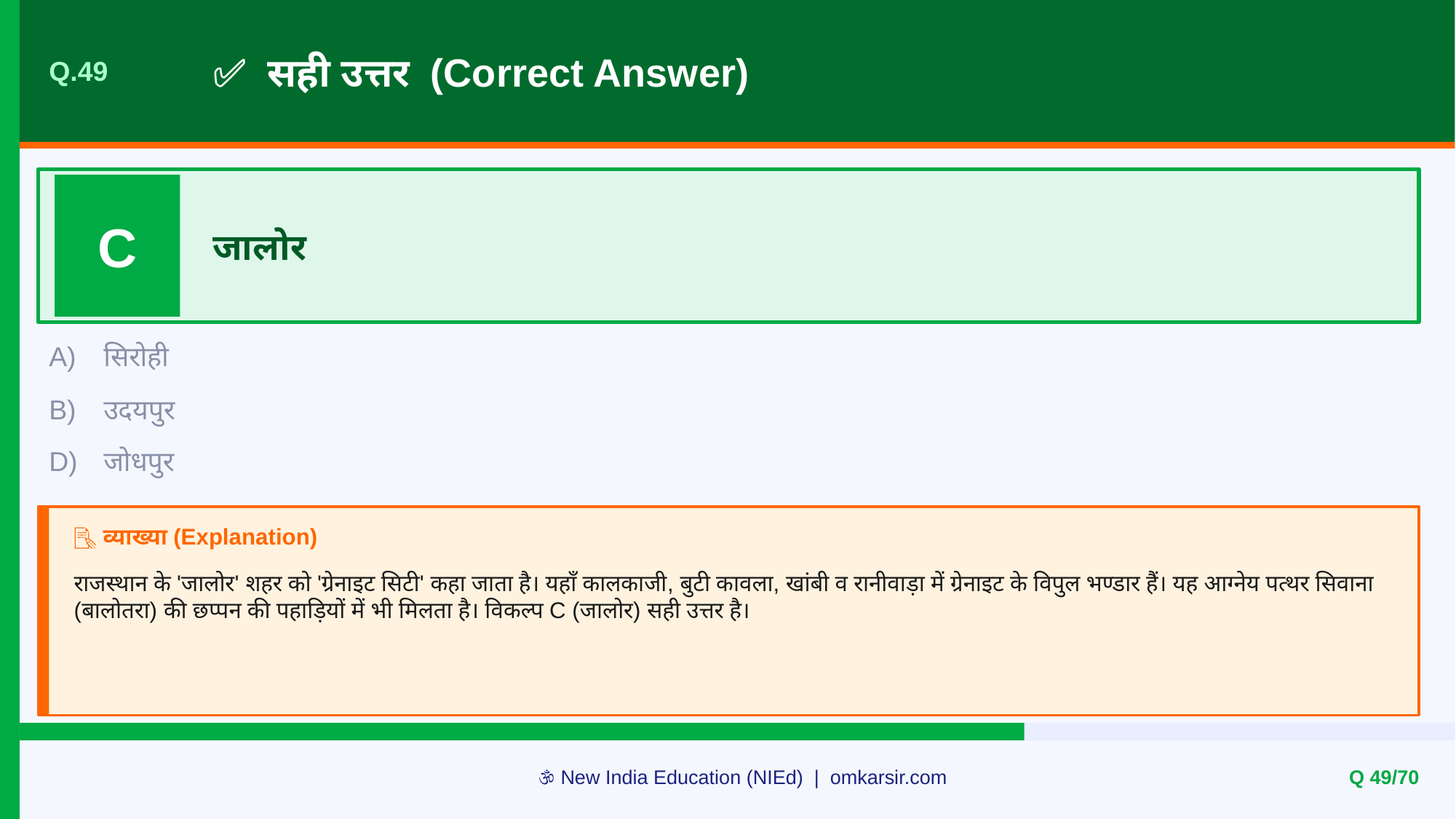

✅  सही उत्तर  (Correct Answer)
Q.49

C
जालोर
A)
सिरोही
B)
उदयपुर
D)
जोधपुर

📝 व्याख्या (Explanation)
राजस्थान के 'जालोर' शहर को 'ग्रेनाइट सिटी' कहा जाता है। यहाँ कालकाजी, बुटी कावला, खांबी व रानीवाड़ा में ग्रेनाइट के विपुल भण्डार हैं। यह आग्नेय पत्थर सिवाना (बालोतरा) की छप्पन की पहाड़ियों में भी मिलता है। विकल्प C (जालोर) सही उत्तर है।

🕉️ New India Education (NIEd)  |  omkarsir.com
Q 49/70